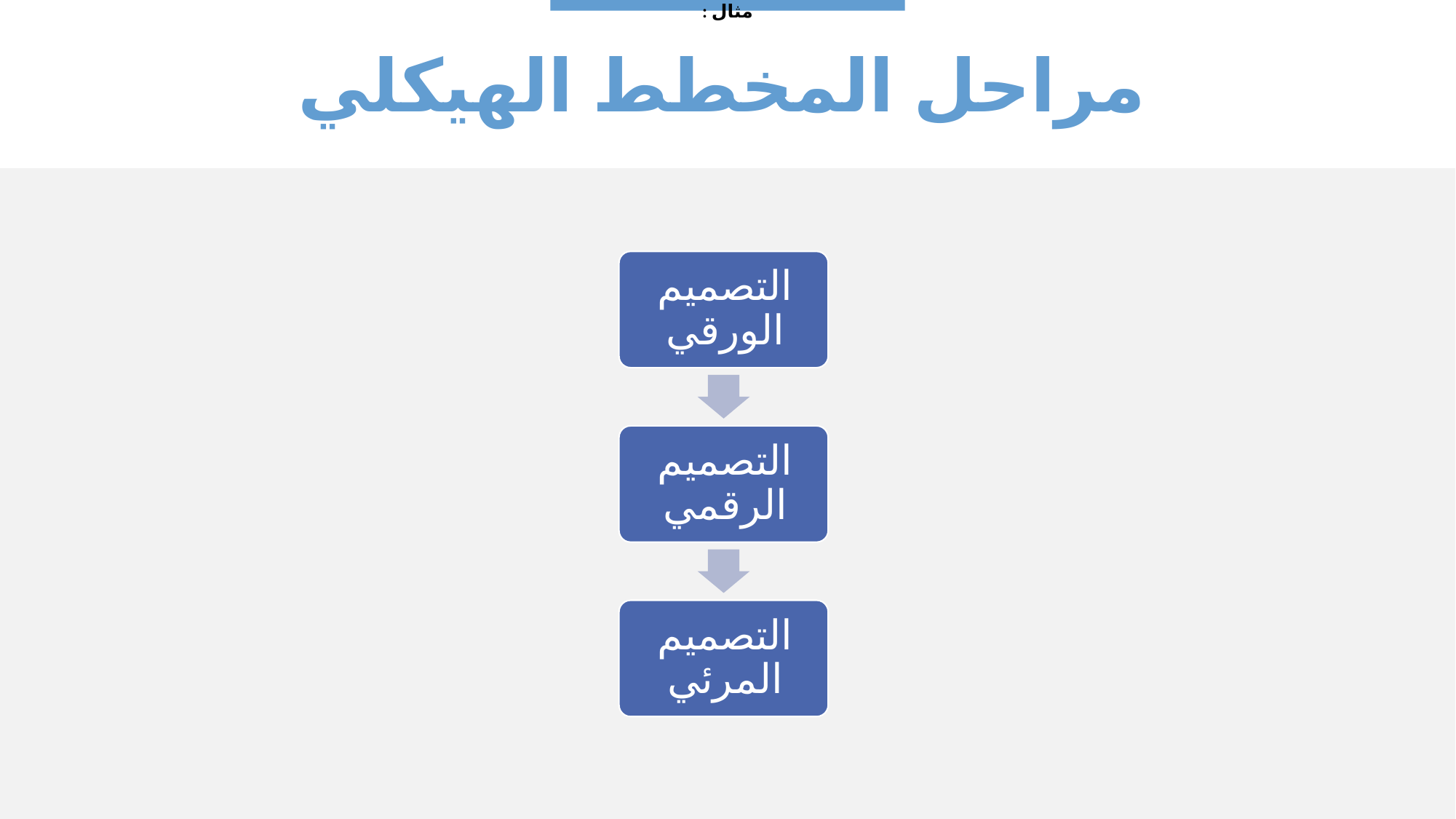

مثال :

# مراحل المخطط الهيكلي
التصميم الورقي

التصميم الرقمي

التصميم المرئي